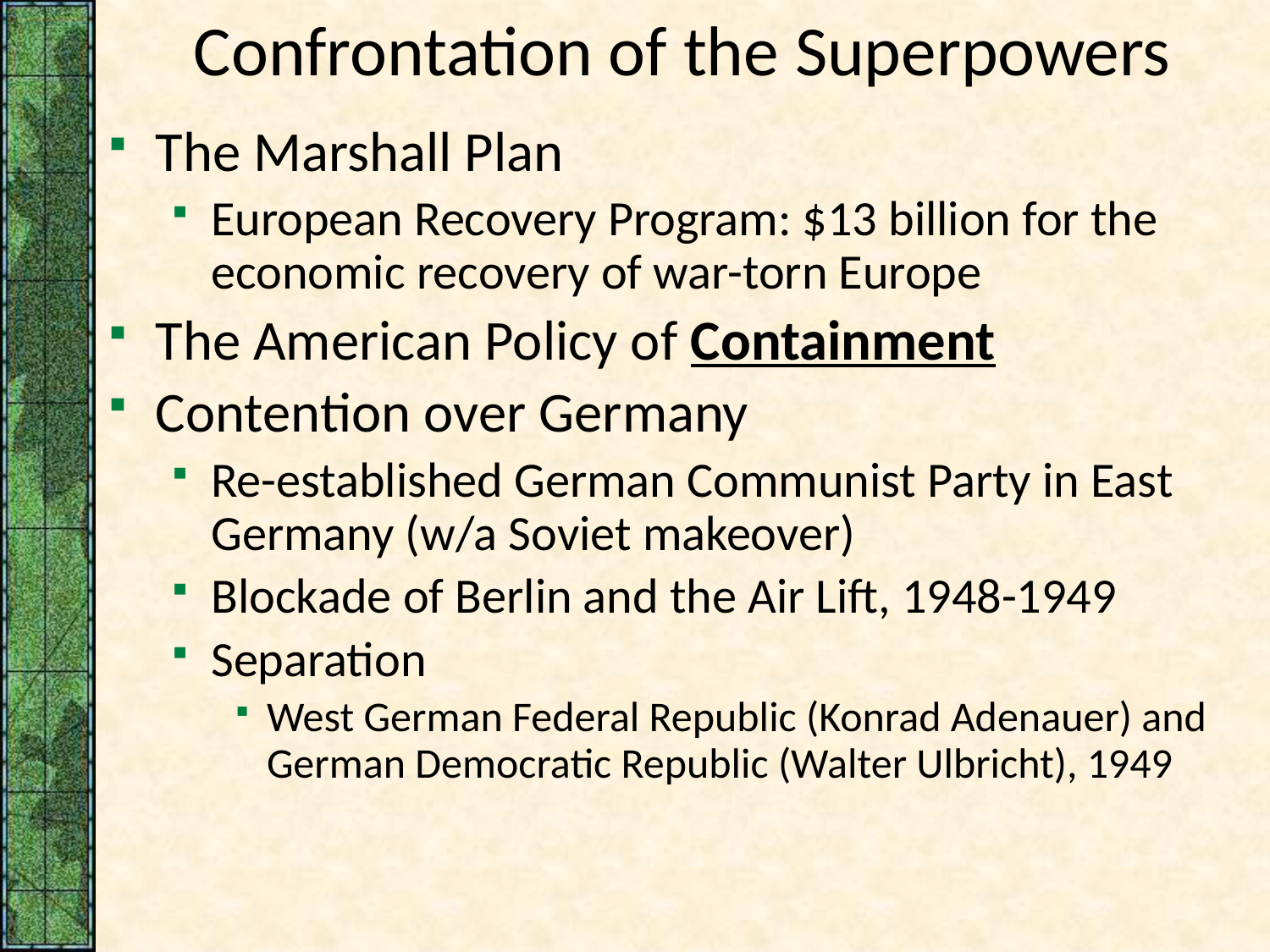

# Confrontation of the Superpowers
The Marshall Plan
European Recovery Program: $13 billion for the economic recovery of war-torn Europe
The American Policy of Containment
Contention over Germany
Re-established German Communist Party in East Germany (w/a Soviet makeover)
Blockade of Berlin and the Air Lift, 1948-1949
Separation
West German Federal Republic (Konrad Adenauer) and German Democratic Republic (Walter Ulbricht), 1949